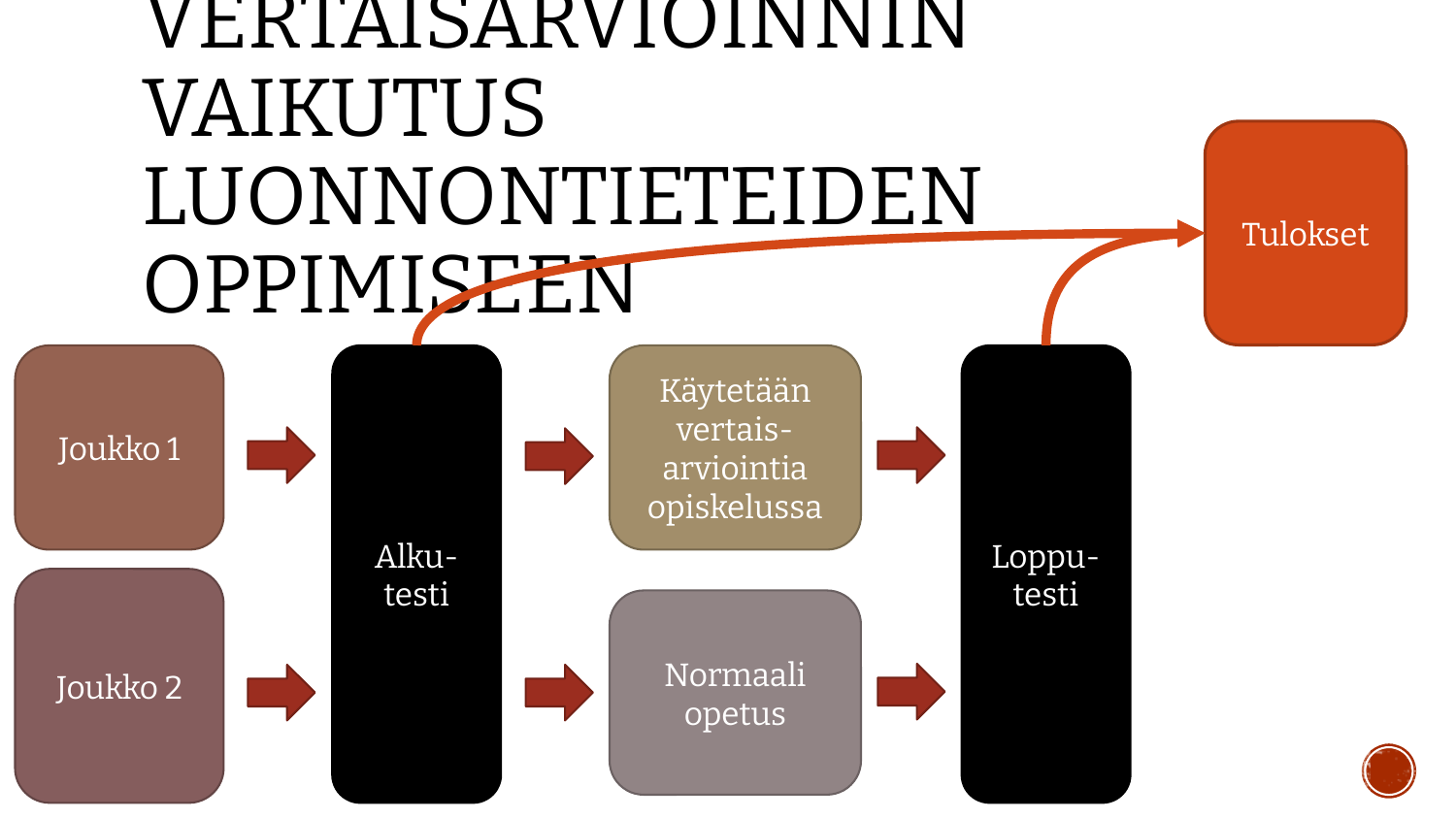

# Vertaisarvioinnin vaikutus luonnontieteiden oppimiseen
Tulokset
Joukko 1
Alku-testi
Käytetään vertais-arviointia opiskelussa
Loppu-testi

Joukko 2
Normaali opetus